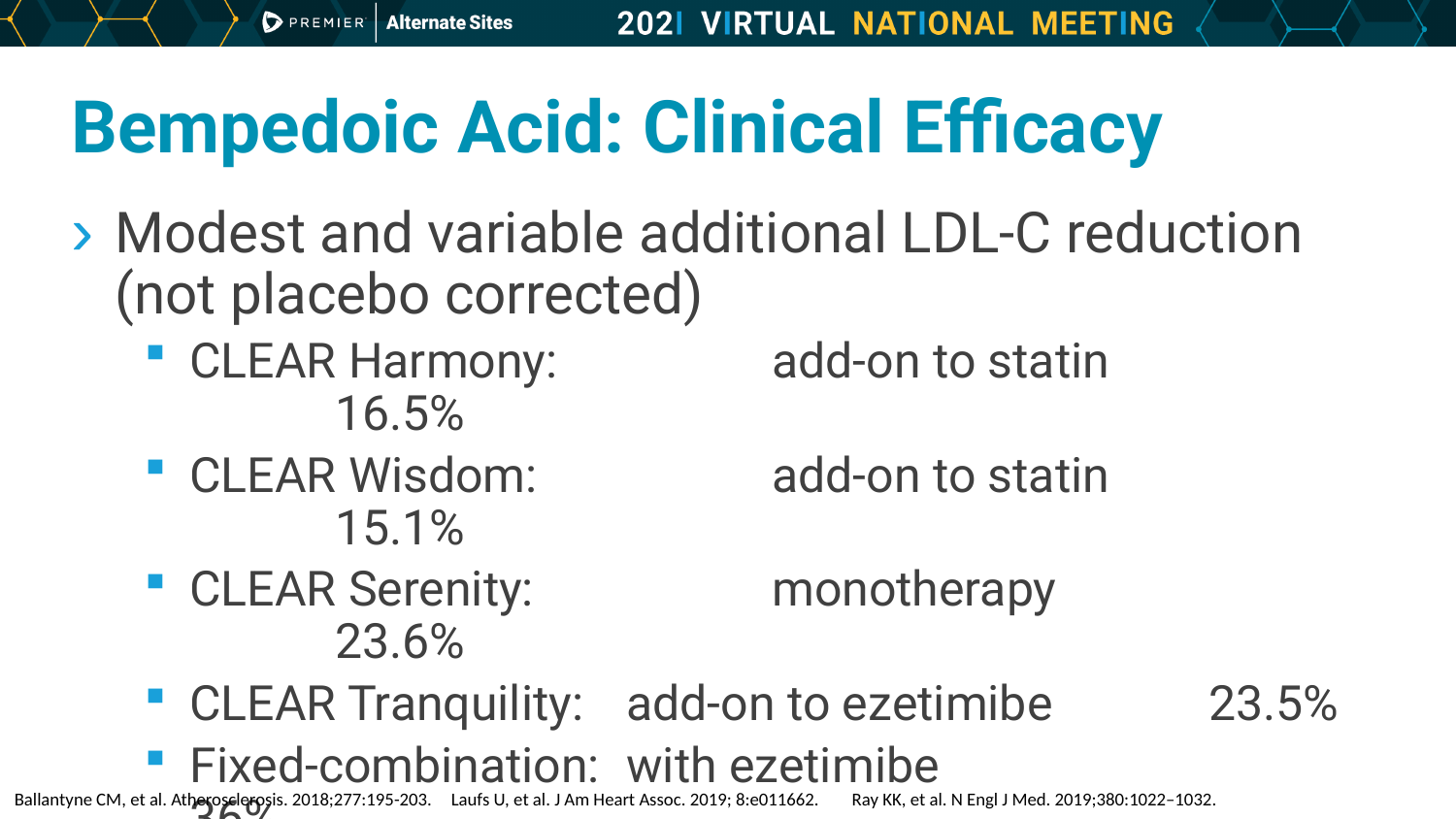

# Bempedoic Acid: Clinical Efficacy
Modest and variable additional LDL-C reduction (not placebo corrected)
CLEAR Harmony:		add-on to statin			16.5%
CLEAR Wisdom:		add-on to statin			15.1%
CLEAR Serenity:		monotherapy				23.6%
CLEAR Tranquility:	add-on to ezetimibe		23.5%
Fixed-combination:	with ezetimibe			36%

Ballantyne CM, et al. Atherosclerosis. 2018;277:195-203. 	Laufs U, et al. J Am Heart Assoc. 2019; 8:e011662.        Ray KK, et al. N Engl J Med. 2019;380:1022–1032.